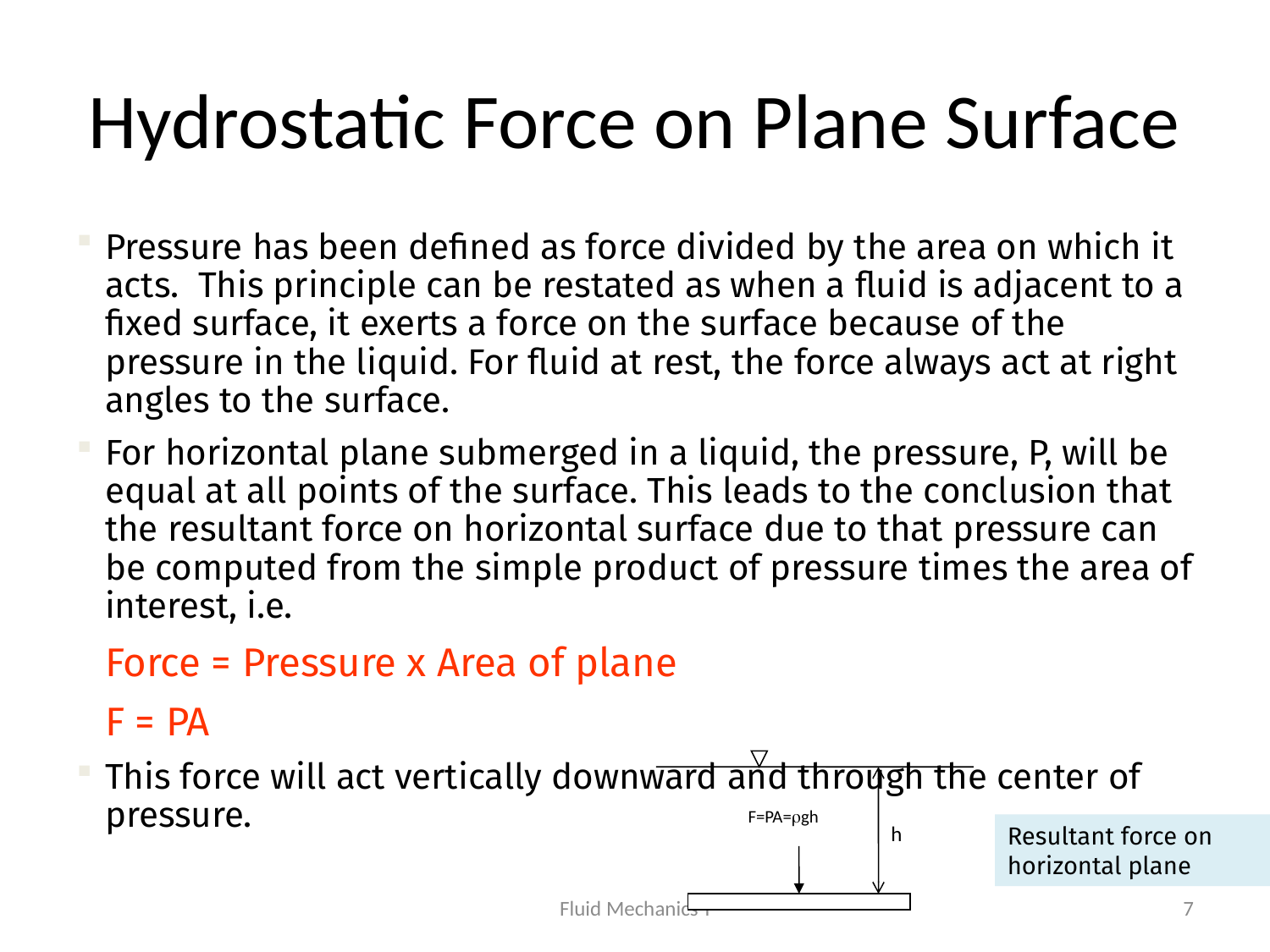

# Hydrostatic Force on Plane Surface
Pressure has been defined as force divided by the area on which it acts.  This principle can be restated as when a fluid is adjacent to a fixed surface, it exerts a force on the surface because of the pressure in the liquid. For fluid at rest, the force always act at right angles to the surface.
For horizontal plane submerged in a liquid, the pressure, P, will be equal at all points of the surface. This leads to the conclusion that the resultant force on horizontal surface due to that pressure can be computed from the simple product of pressure times the area of interest, i.e.
		Force = Pressure x Area of plane
		F = PA
This force will act vertically downward and through the center of pressure.

F=PA=ρgh
h

Resultant force on horizontal plane
Fluid Mechanics-I
7